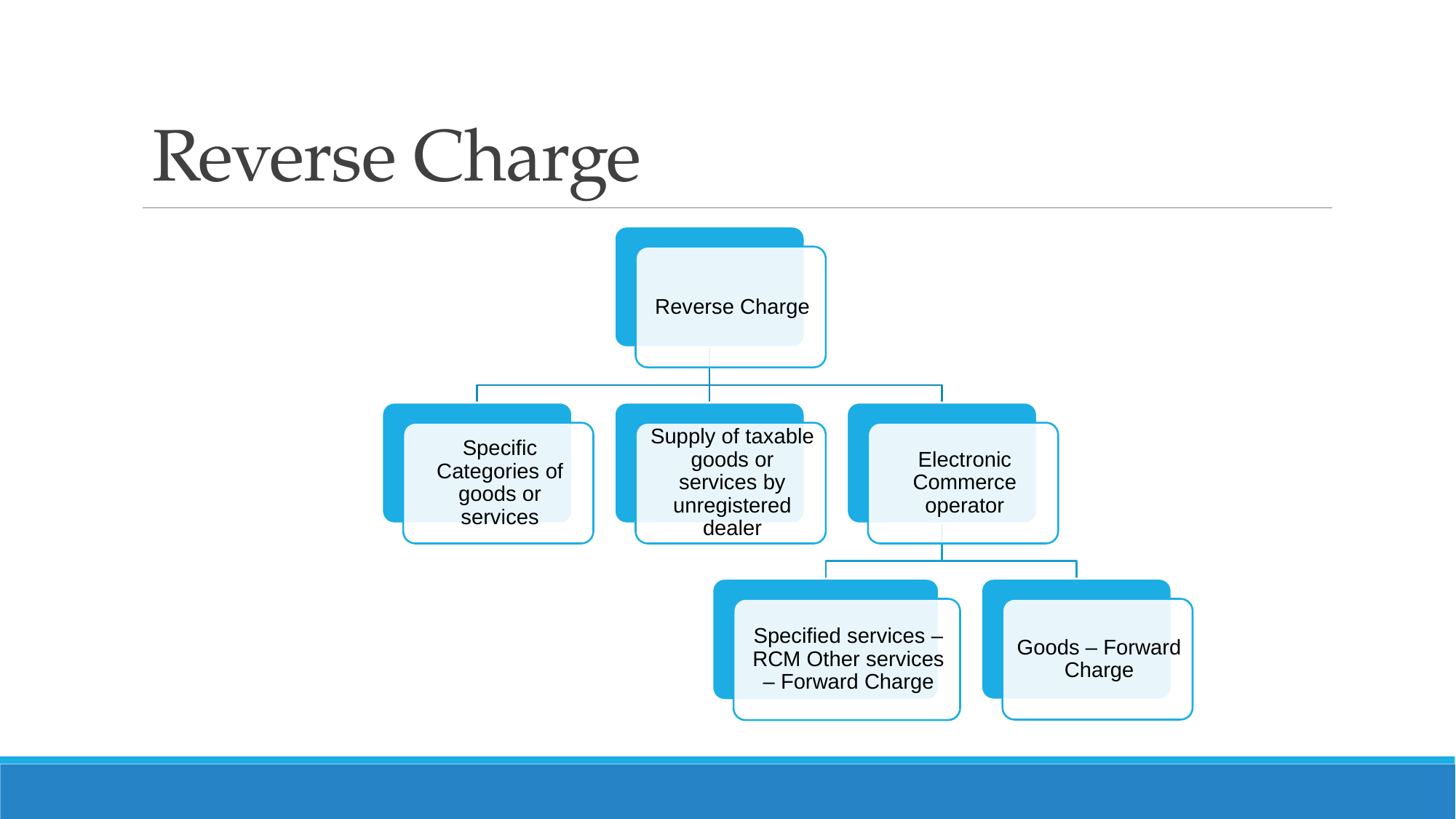

# Reverse Charge
Reverse Charge
Specific Categories of goods or services
Supply of taxable goods or services by unregistered dealer
Electronic Commerce operator
Specified services – RCM Other services – Forward Charge
Goods – Forward Charge